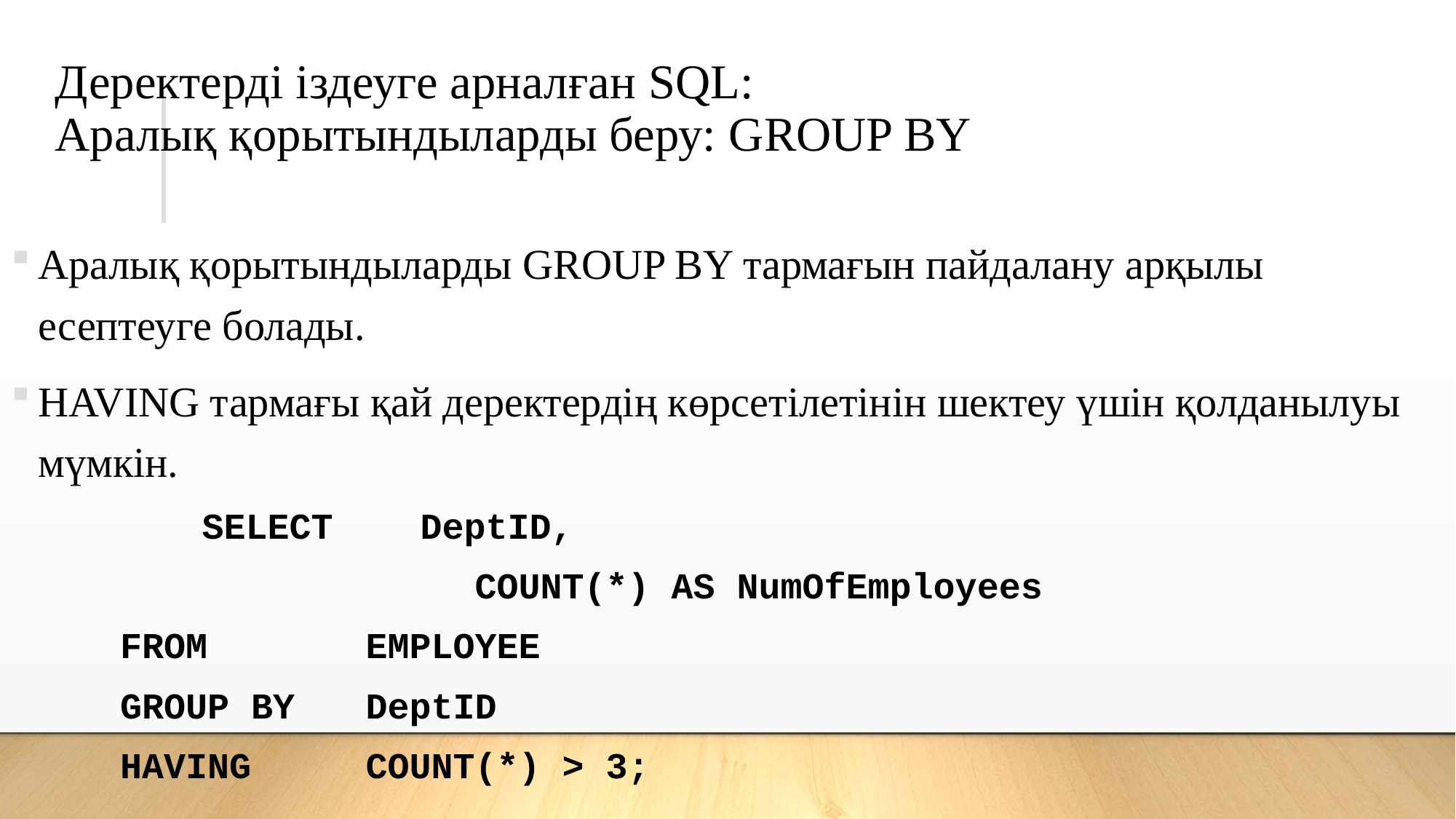

# Деректерді іздеуге арналған SQL: Аралық қорытындыларды беру: GROUP BY
Аралық қорытындыларды GROUP BY тармағын пайдалану арқылы есептеуге болады.
HAVING тармағы қай деректердің көрсетілетінін шектеу үшін қолданылуы мүмкін.
		SELECT 	DeptID,
				COUNT(*) AS NumOfEmployees
FROM 		EMPLOYEE
GROUP BY 	DeptID
HAVING 	COUNT(*) > 3;